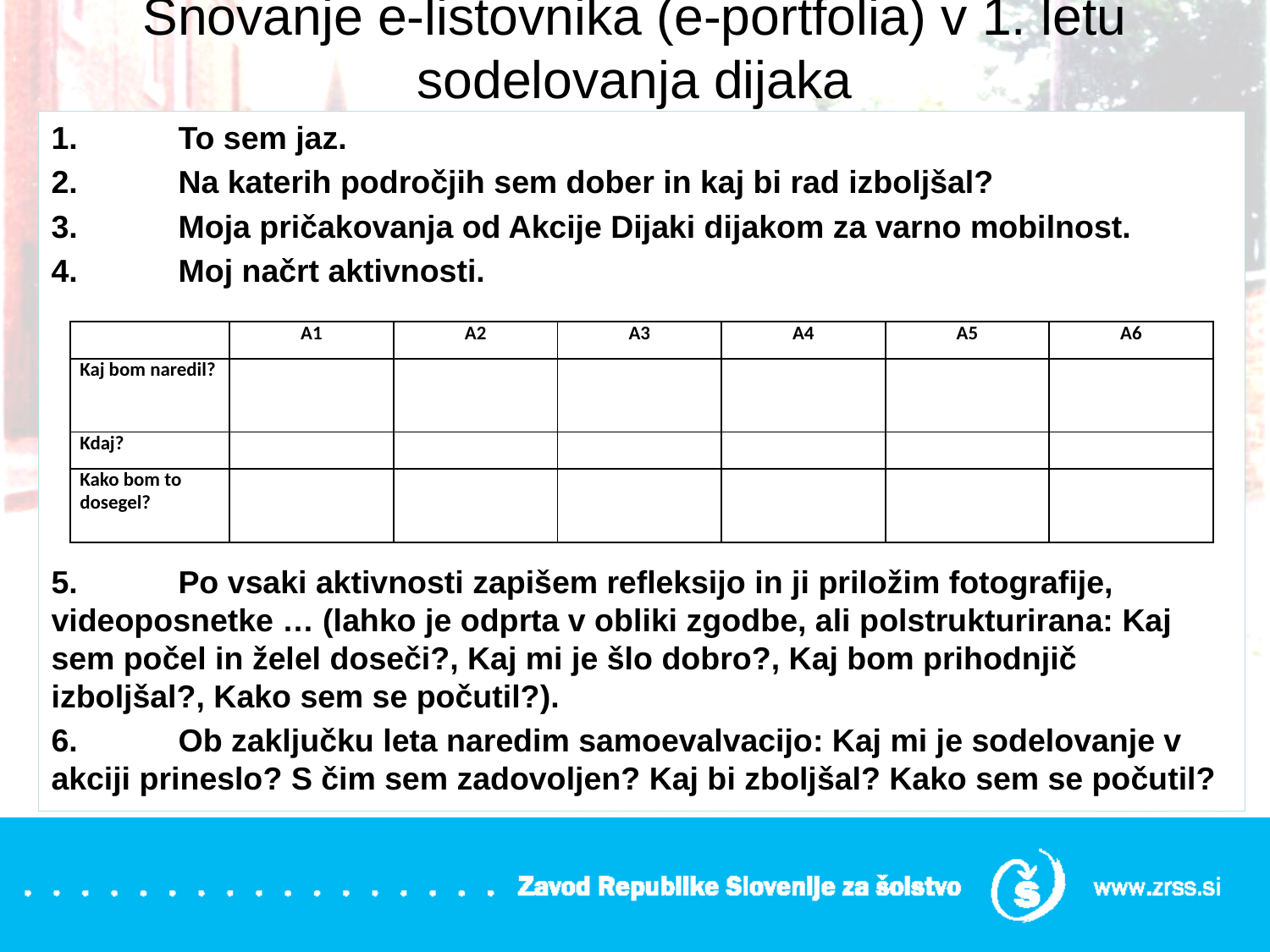

# Snovanje e-listovnika (e-portfolia) v 1. letu sodelovanja dijaka
1.	To sem jaz.
2.	Na katerih področjih sem dober in kaj bi rad izboljšal?
3.	Moja pričakovanja od Akcije Dijaki dijakom za varno mobilnost.
4.	Moj načrt aktivnosti.

5.	Po vsaki aktivnosti zapišem refleksijo in ji priložim fotografije, videoposnetke … (lahko je odprta v obliki zgodbe, ali polstrukturirana: Kaj sem počel in želel doseči?, Kaj mi je šlo dobro?, Kaj bom prihodnjič izboljšal?, Kako sem se počutil?).
6.	Ob zaključku leta naredim samoevalvacijo: Kaj mi je sodelovanje v akciji prineslo? S čim sem zadovoljen? Kaj bi zboljšal? Kako sem se počutil?

|  | A1 | A2 | A3 | A4 | A5 | A6 |
| --- | --- | --- | --- | --- | --- | --- |
| Kaj bom naredil? |  |  |  |  |  |  |
| Kdaj? |  |  |  |  |  |  |
| Kako bom to dosegel? |  |  |  |  |  |  |